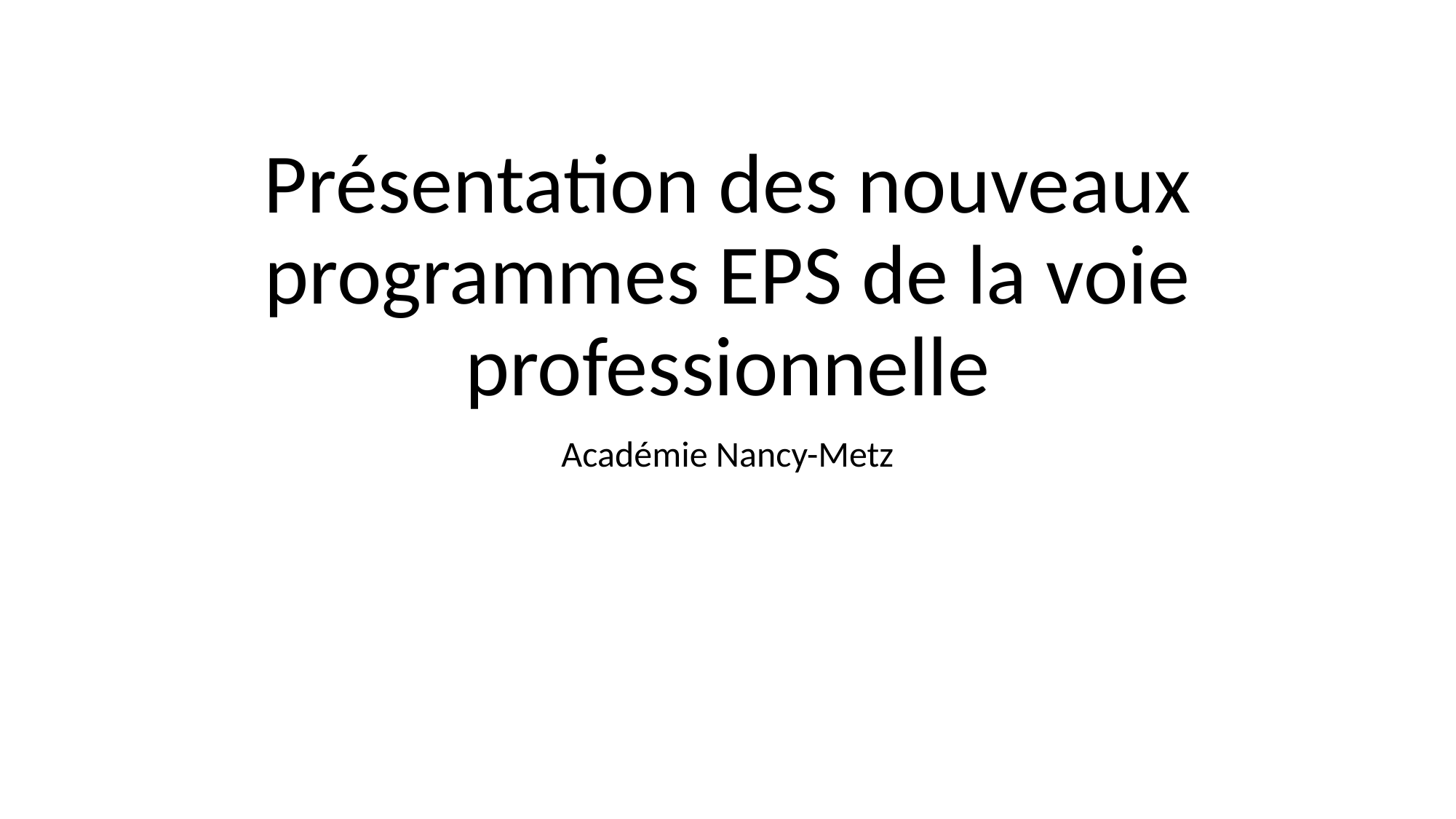

# Présentation des nouveaux programmes EPS de la voie professionnelle
Académie Nancy-Metz